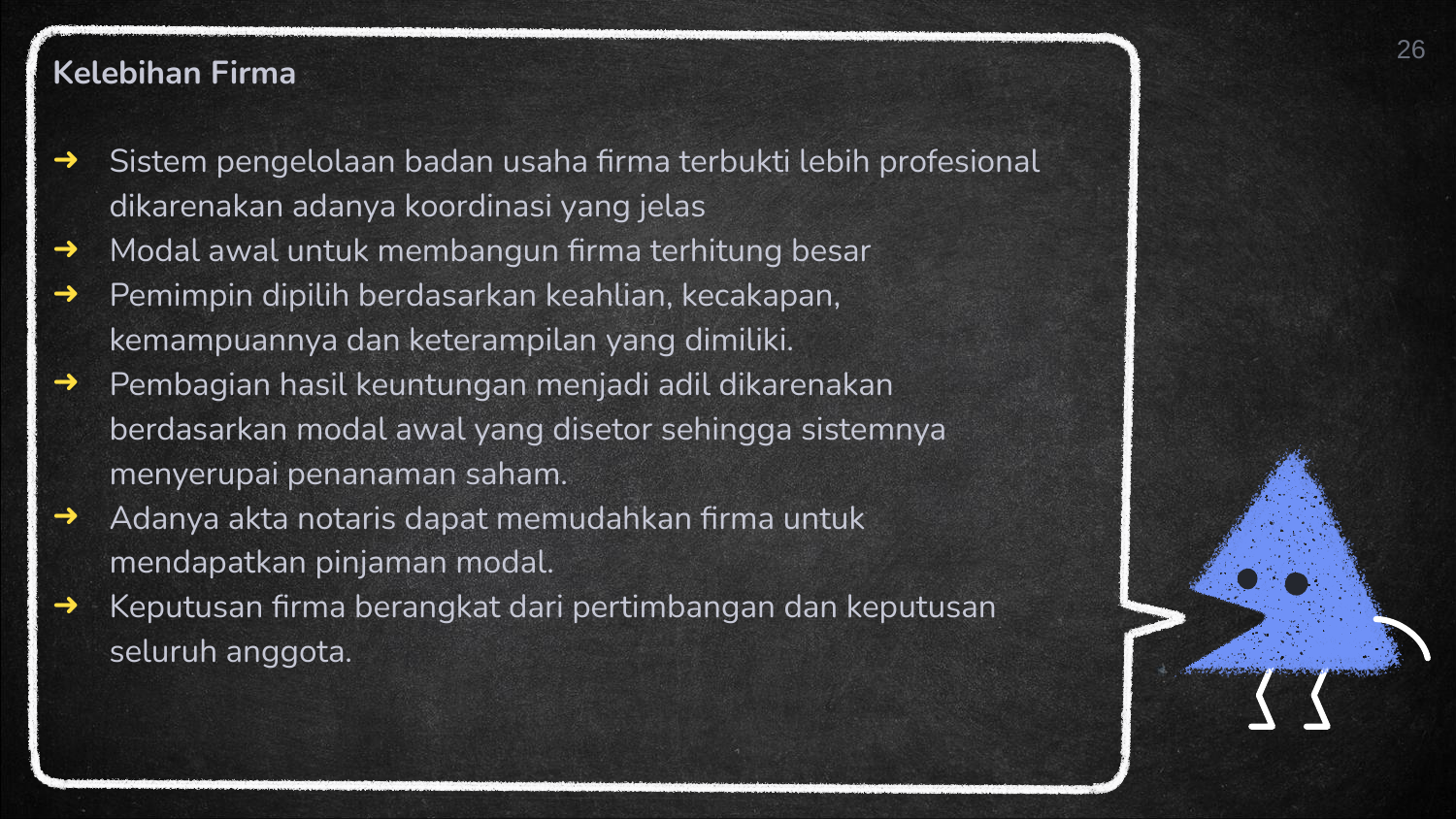

26
Kelebihan Firma

Sistem pengelolaan badan usaha firma terbukti lebih profesional dikarenakan adanya koordinasi yang jelas
Modal awal untuk membangun firma terhitung besar
Pemimpin dipilih berdasarkan keahlian, kecakapan, kemampuannya dan keterampilan yang dimiliki.
Pembagian hasil keuntungan menjadi adil dikarenakan berdasarkan modal awal yang disetor sehingga sistemnya menyerupai penanaman saham.
Adanya akta notaris dapat memudahkan firma untuk mendapatkan pinjaman modal.
Keputusan firma berangkat dari pertimbangan dan keputusan seluruh anggota.